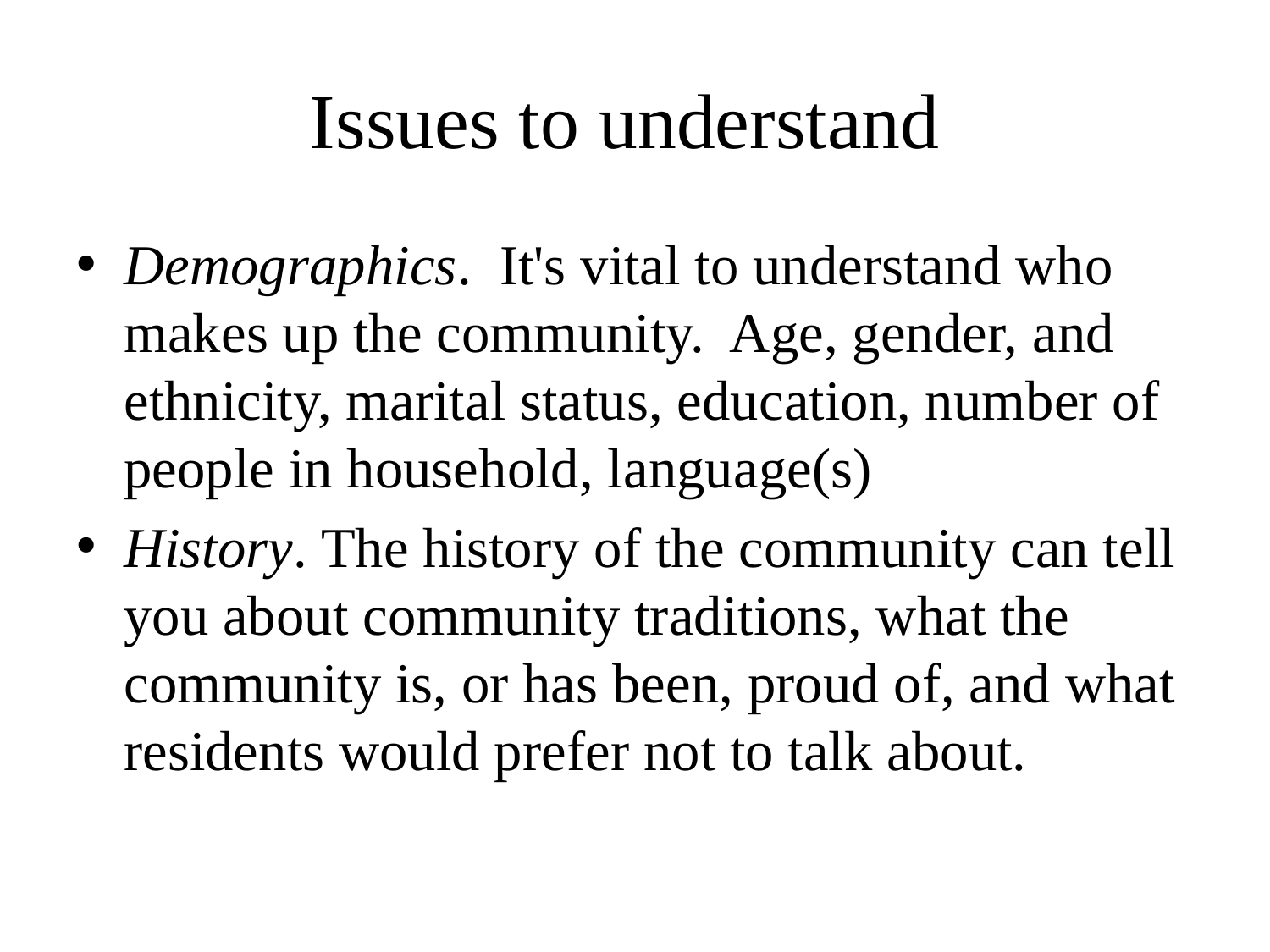

# Issues to understand
Demographics.  It's vital to understand who makes up the community.  Age, gender, and ethnicity, marital status, education, number of people in household, language(s)
History. The history of the community can tell you about community traditions, what the community is, or has been, proud of, and what residents would prefer not to talk about.